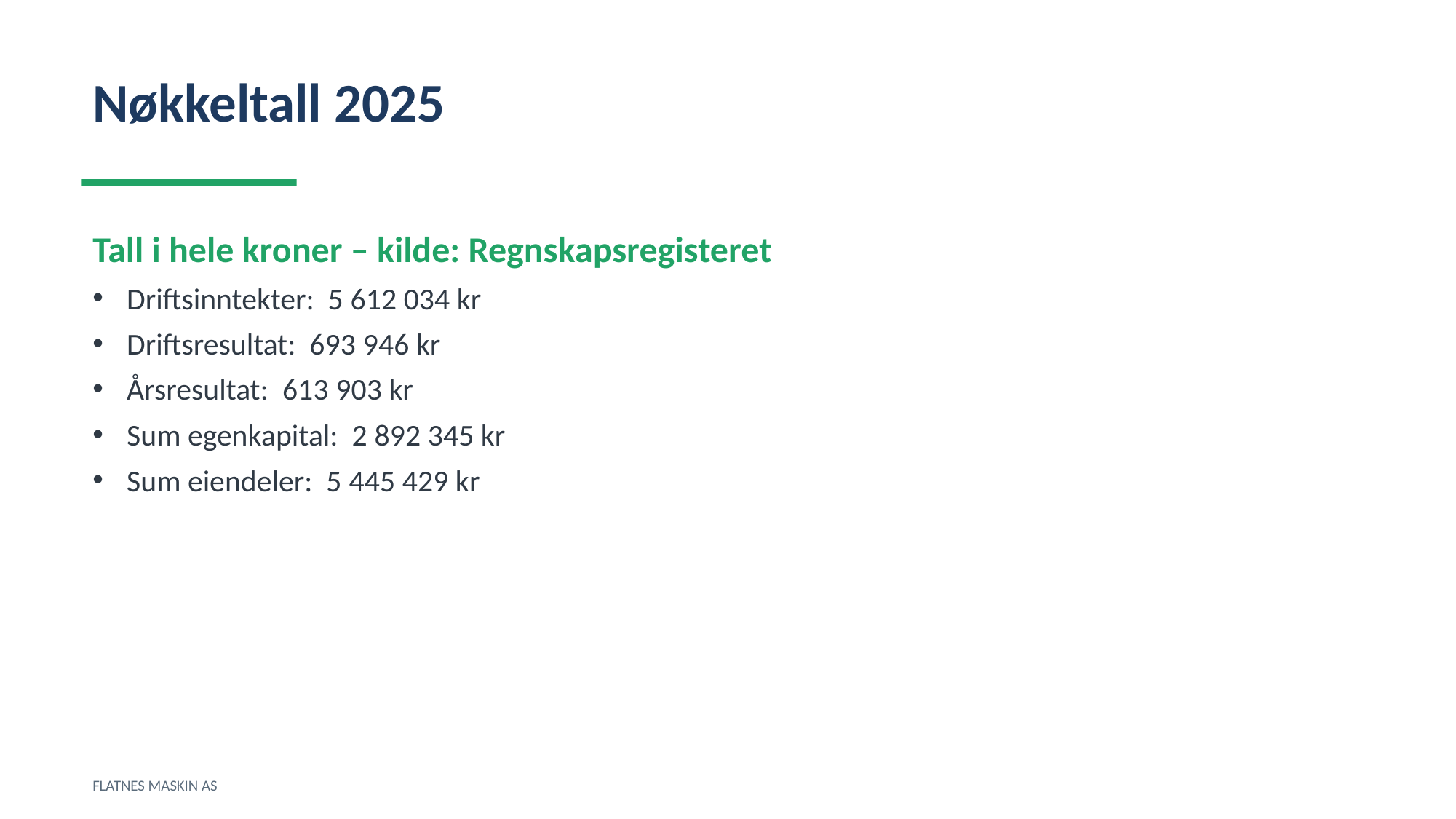

Nøkkeltall 2025

Tall i hele kroner – kilde: Regnskapsregisteret
Driftsinntekter:  5 612 034 kr
Driftsresultat:  693 946 kr
Årsresultat:  613 903 kr
Sum egenkapital:  2 892 345 kr
Sum eiendeler:  5 445 429 kr
FLATNES MASKIN AS